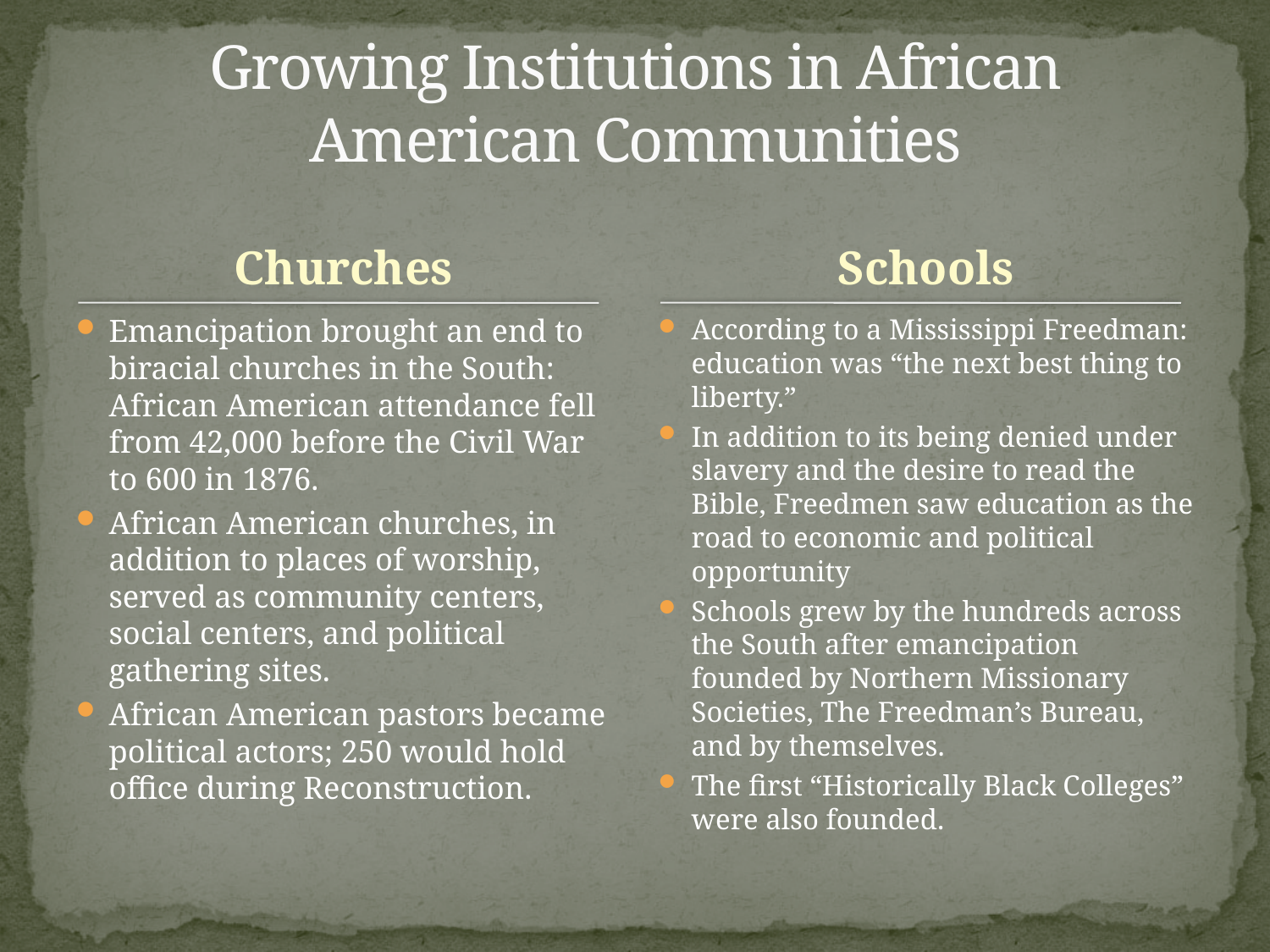

# Growing Institutions in African American Communities
Churches
Schools
Emancipation brought an end to biracial churches in the South: African American attendance fell from 42,000 before the Civil War to 600 in 1876.
African American churches, in addition to places of worship, served as community centers, social centers, and political gathering sites.
African American pastors became political actors; 250 would hold office during Reconstruction.
According to a Mississippi Freedman: education was “the next best thing to liberty.”
In addition to its being denied under slavery and the desire to read the Bible, Freedmen saw education as the road to economic and political opportunity
Schools grew by the hundreds across the South after emancipation founded by Northern Missionary Societies, The Freedman’s Bureau, and by themselves.
The first “Historically Black Colleges” were also founded.